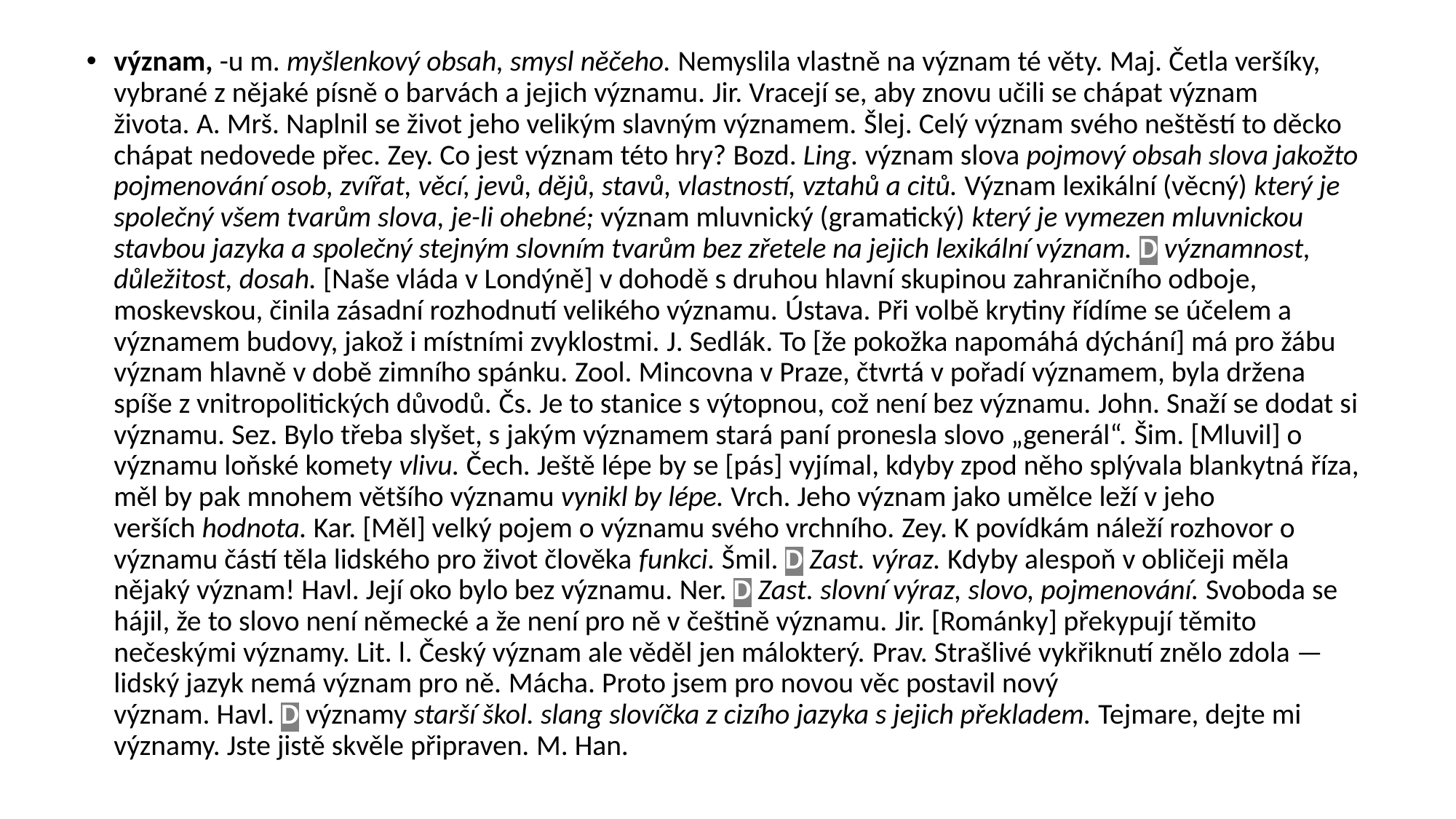

význam, -u m. myšlenkový obsah, smysl něčeho. Nemyslila vlastně na význam té věty. Maj. Četla veršíky, vybrané z nějaké písně o barvách a jejich významu. Jir. Vracejí se, aby znovu učili se chápat význam života. A. Mrš. Naplnil se život jeho velikým slavným významem. Šlej. Celý význam svého neštěstí to děcko chápat nedovede přec. Zey. Co jest význam této hry? Bozd. Ling. význam slova pojmový obsah slova jakožto pojmenování osob, zvířat, věcí, jevů, dějů, stavů, vlastností, vztahů a citů. Význam lexikální (věcný) který je společný všem tvarům slova, je-li ohebné; význam mluvnický (gramatický) který je vymezen mluvnickou stavbou jazyka a společný stejným slovním tvarům bez zřetele na jejich lexikální význam. D významnost, důležitost, dosah. [Naše vláda v Londýně] v dohodě s druhou hlavní skupinou zahraničního odboje, moskevskou, činila zásadní rozhodnutí velikého významu. Ústava. Při volbě krytiny řídíme se účelem a významem budovy, jakož i místními zvyklostmi. J. Sedlák. To [že pokožka napomáhá dýchání] má pro žábu význam hlavně v době zimního spánku. Zool. Mincovna v Praze, čtvrtá v pořadí významem, byla držena spíše z vnitropolitických důvodů. Čs. Je to stanice s výtopnou, což není bez významu. John. Snaží se dodat si významu. Sez. Bylo třeba slyšet, s jakým významem stará paní pronesla slovo „generál“. Šim. [Mluvil] o významu loňské komety vlivu. Čech. Ještě lépe by se [pás] vyjímal, kdyby zpod něho splývala blankytná říza, měl by pak mnohem většího významu vynikl by lépe. Vrch. Jeho význam jako umělce leží v jeho verších hodnota. Kar. [Měl] velký pojem o významu svého vrchního. Zey. K povídkám náleží rozhovor o významu částí těla lidského pro život člověka funkci. Šmil. D Zast. výraz. Kdyby alespoň v obličeji měla nějaký význam! Havl. Její oko bylo bez významu. Ner. D Zast. slovní výraz, slovo, pojmenování. Svoboda se hájil, že to slovo není německé a že není pro ně v češtině významu. Jir. [Románky] překypují těmito nečeskými významy. Lit. l. Český význam ale věděl jen málokterý. Prav. Strašlivé vykřiknutí znělo zdola — lidský jazyk nemá význam pro ně. Mácha. Proto jsem pro novou věc postavil nový význam. Havl. D významy starší škol. slang slovíčka z cizího jazyka s jejich překladem. Tejmare, dejte mi významy. Jste jistě skvěle připraven. M. Han.